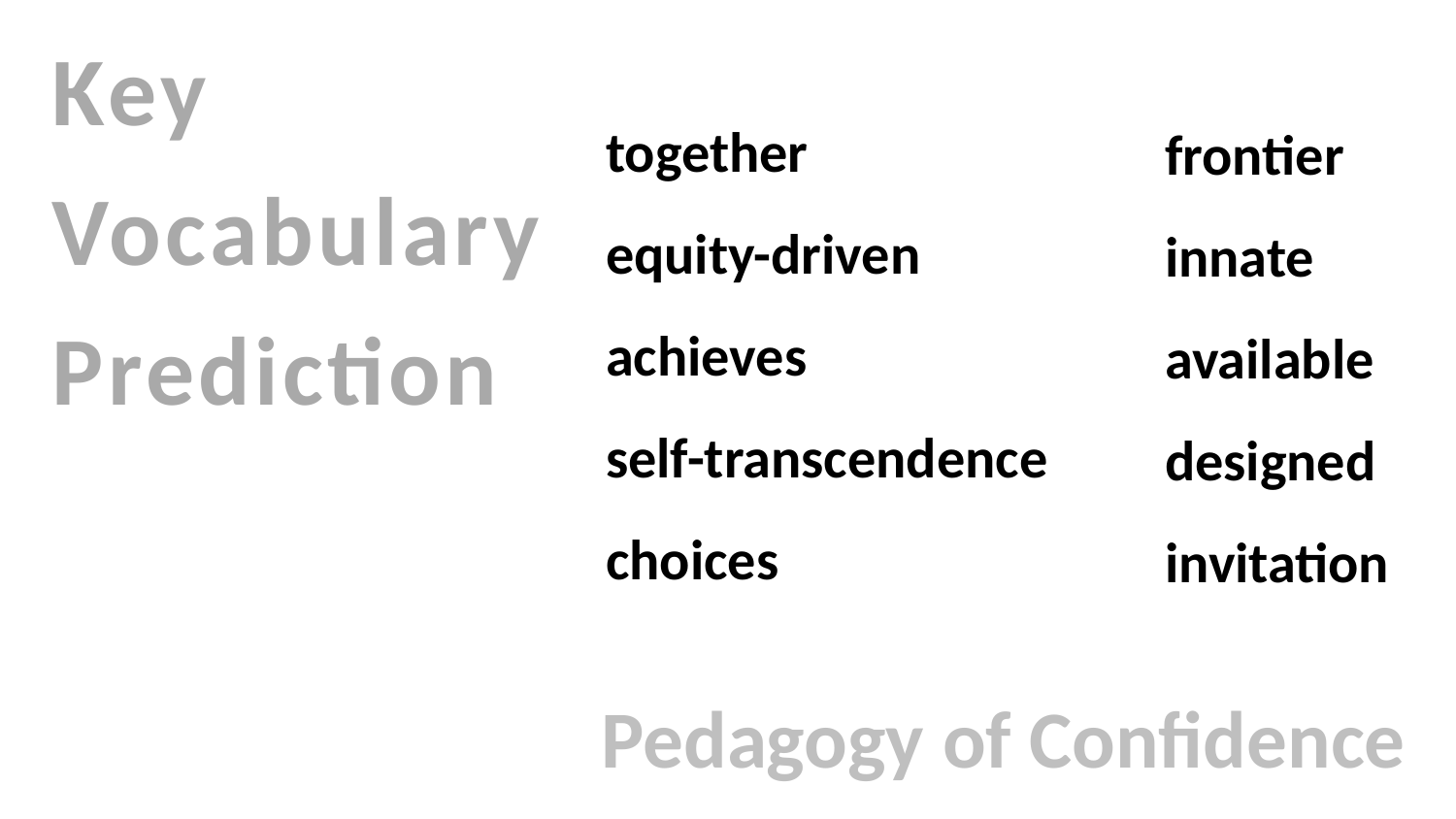

Key

Vocabulary

Prediction

together
equity-driven
achieves
self-transcendence
choices
frontier
innate
available
designed
invitation­­­
 Pedagogy of Confidence